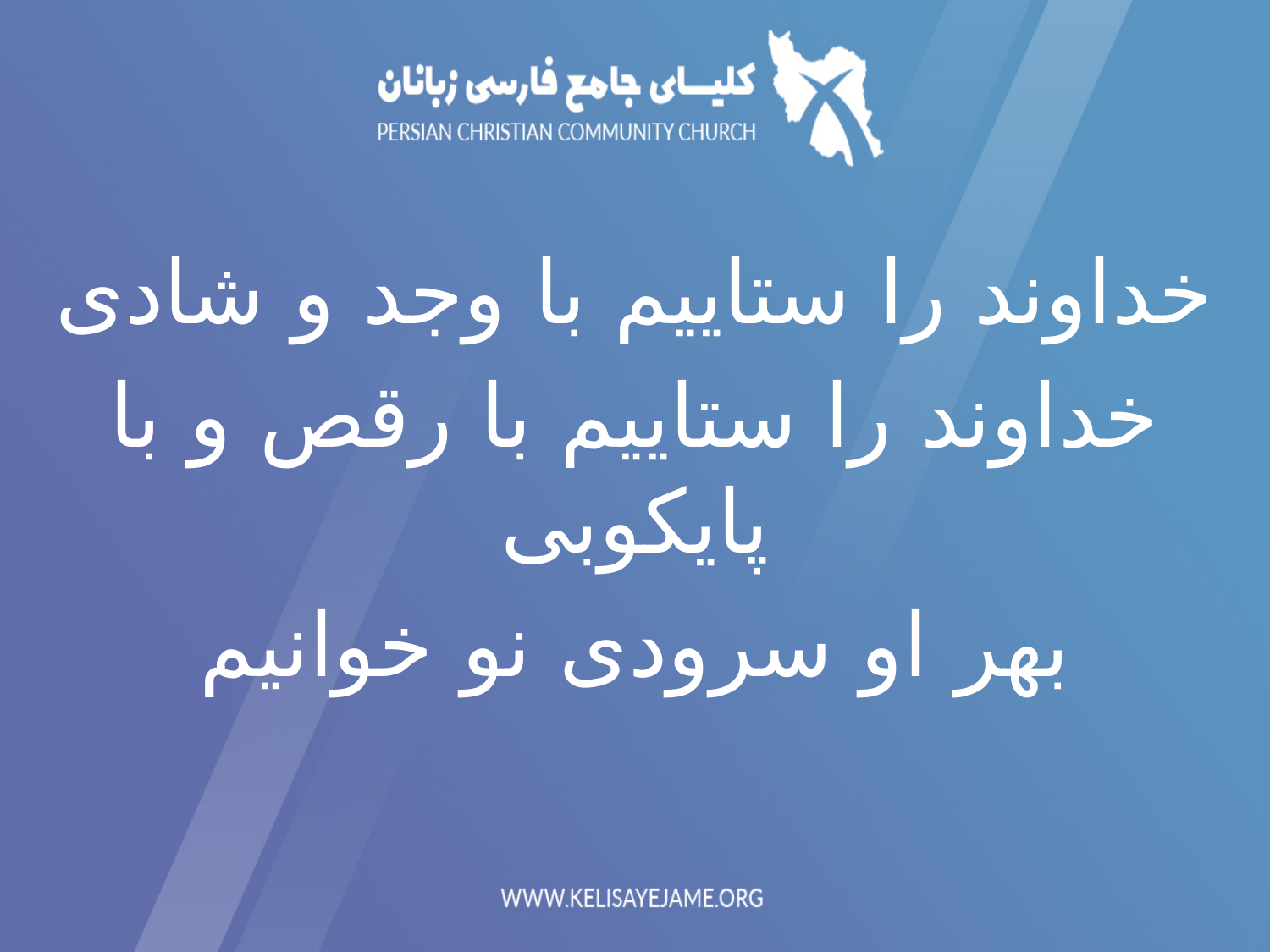

خداوند را ستاییم با وجد و شادی
خداوند را ستاییم با رقص و با پایکوبی
بهر او سرودی نو خوانیم